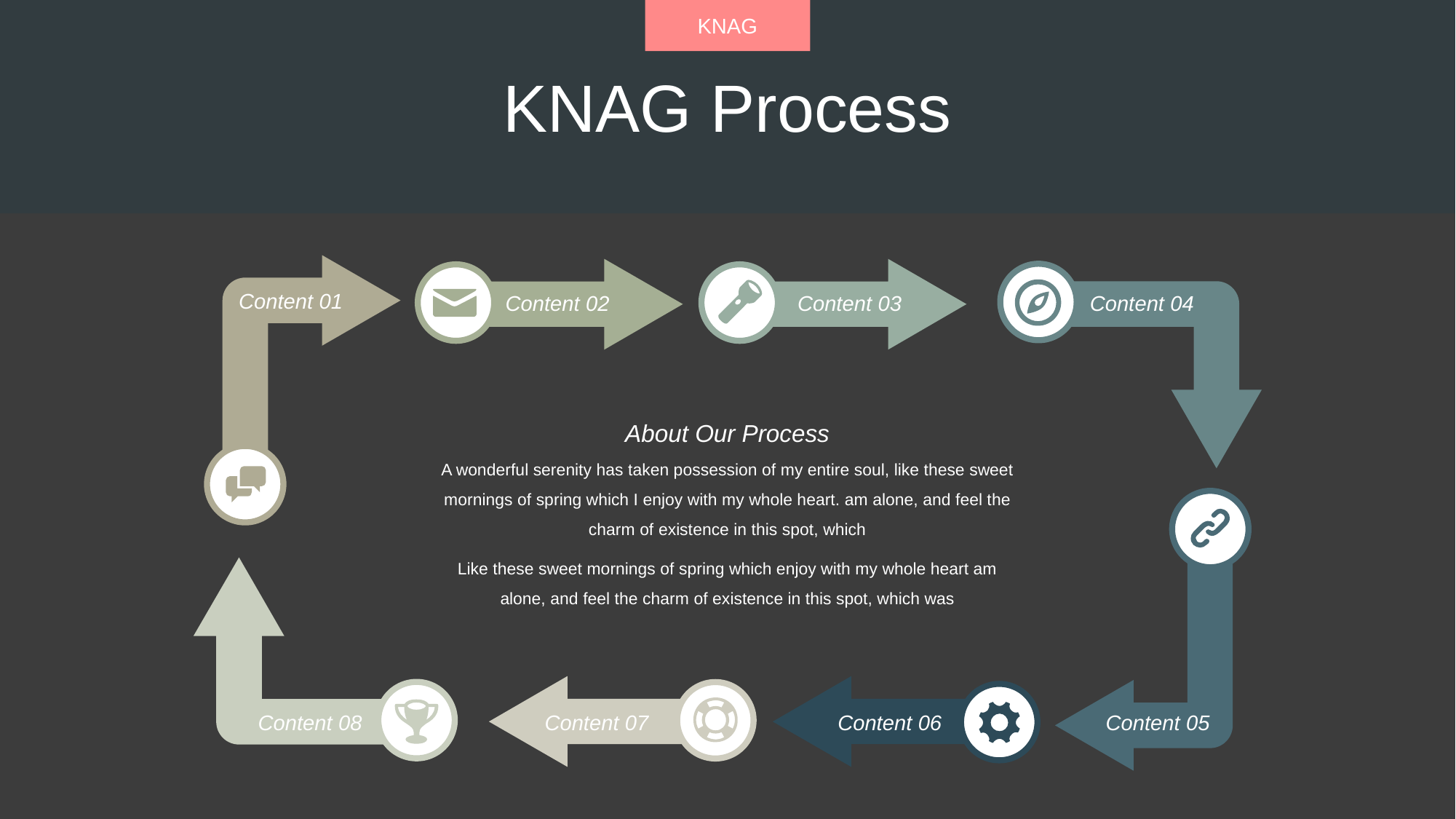

KNAG
# KNAG Process

Content 01
Content 02
Content 03
Content 04

About Our Process
A wonderful serenity has taken possession of my entire soul, like these sweet mornings of spring which I enjoy with my whole heart. am alone, and feel the charm of existence in this spot, which

Like these sweet mornings of spring which enjoy with my whole heart am alone, and feel the charm of existence in this spot, which was

Content 08
Content 07
Content 06
Content 05